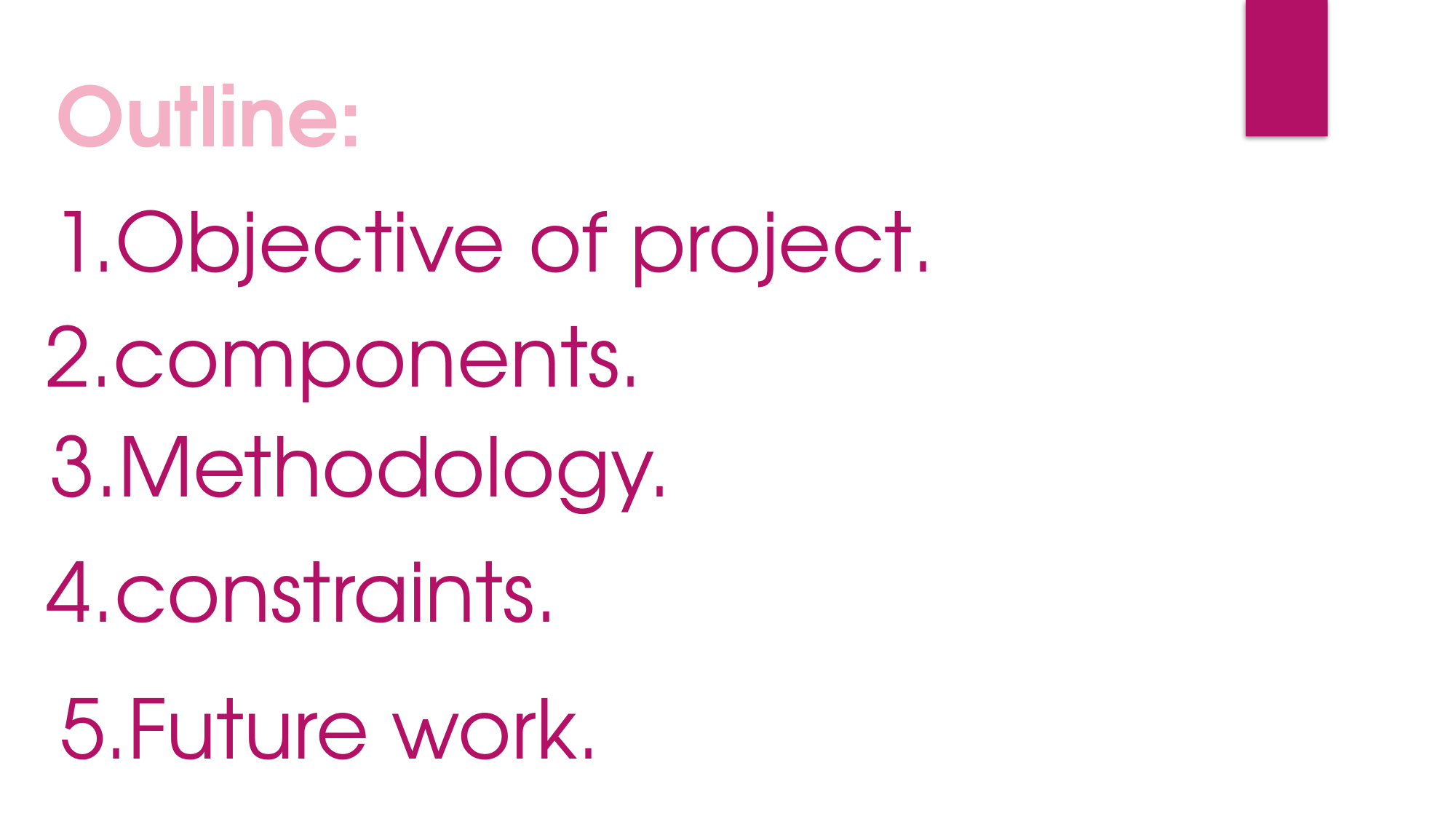

Outline:
1.Objective of project.
2.components.
3.Methodology.
4.constraints.
5.Future work.